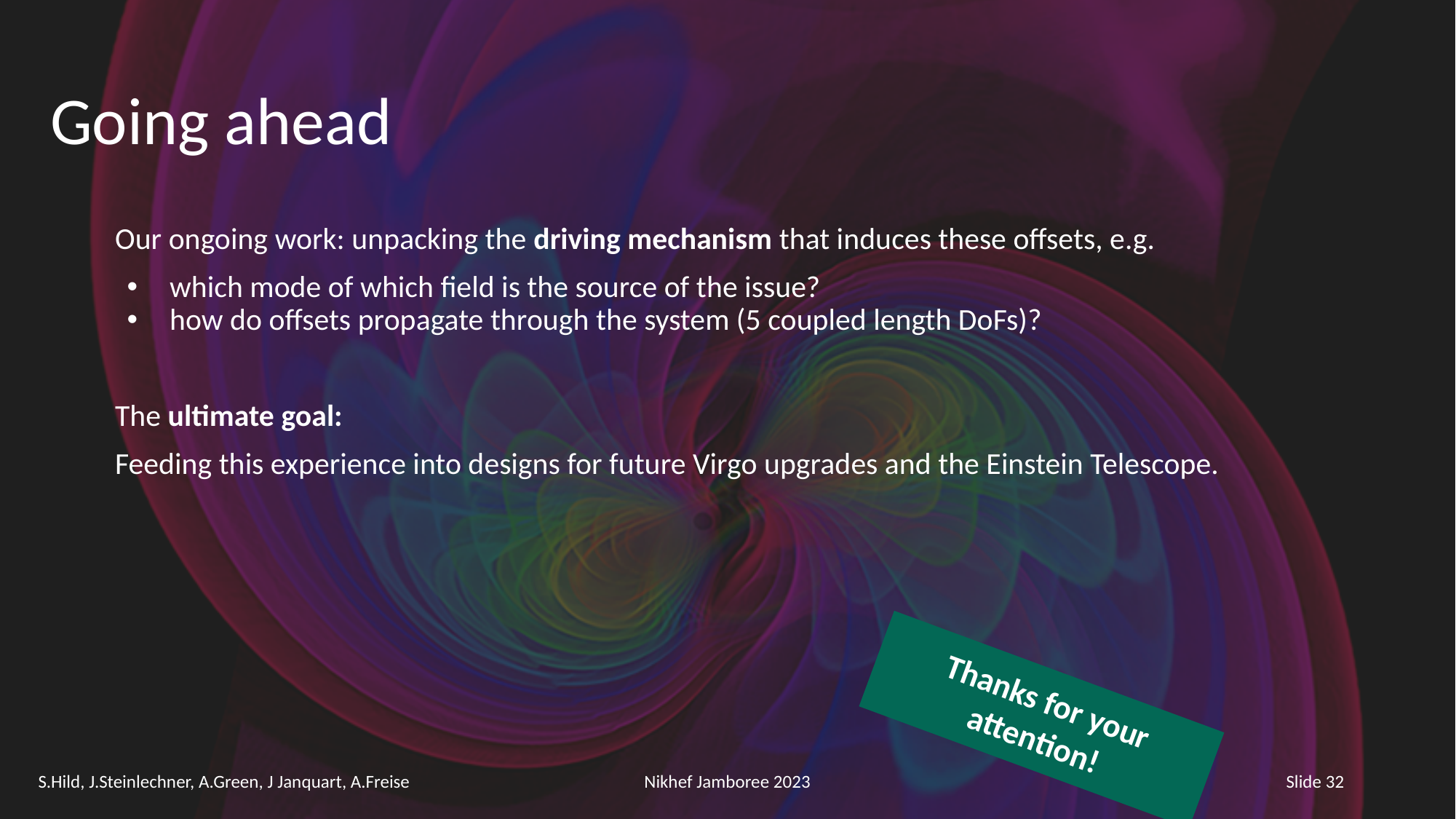

# Going ahead
Our ongoing work: unpacking the driving mechanism that induces these offsets, e.g.
which mode of which field is the source of the issue?
how do offsets propagate through the system (5 coupled length DoFs)?

The ultimate goal:
Feeding this experience into designs for future Virgo upgrades and the Einstein Telescope.
Thanks for your attention!